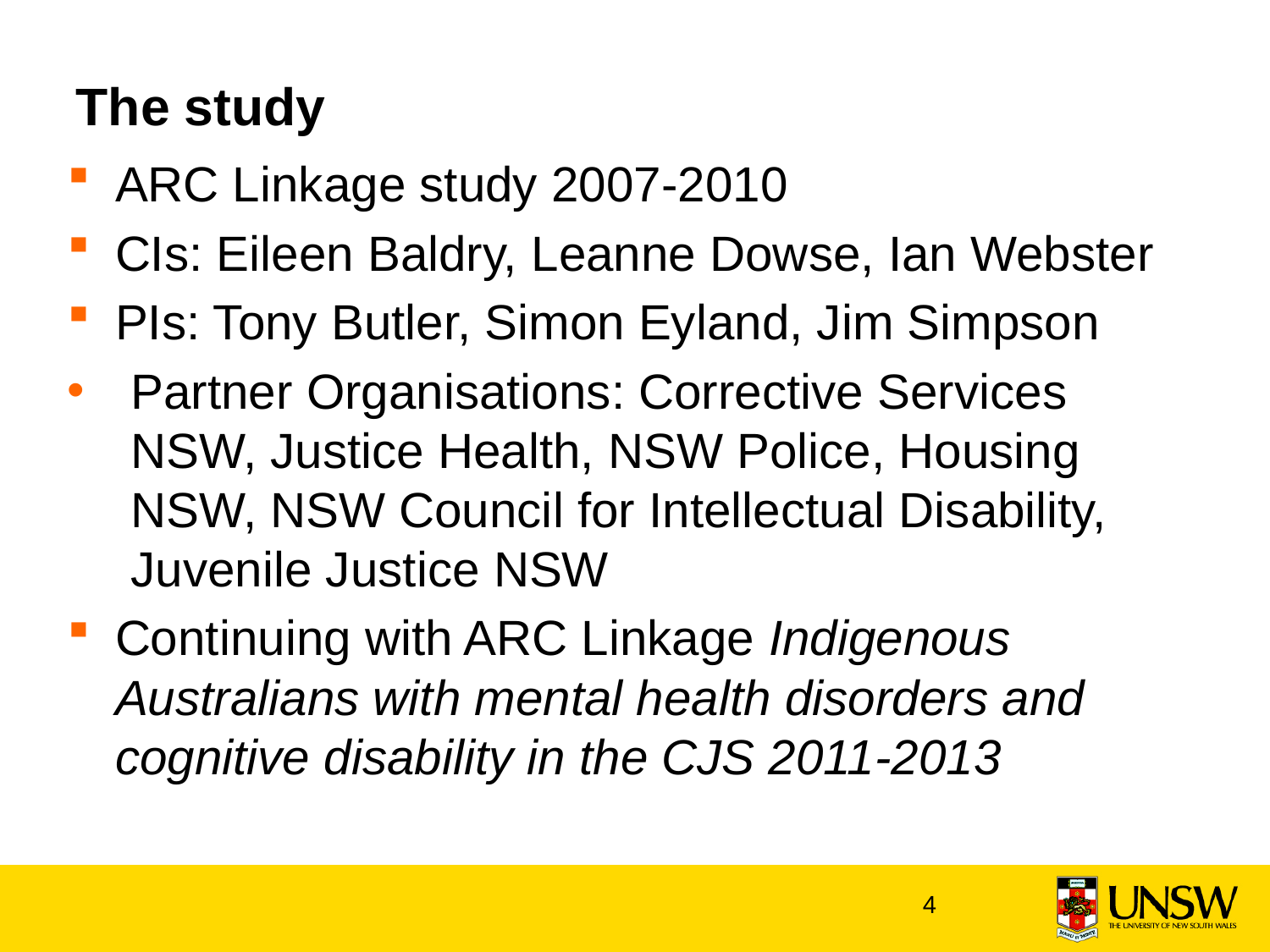

# The study
ARC Linkage study 2007-2010
CIs: Eileen Baldry, Leanne Dowse, Ian Webster
PIs: Tony Butler, Simon Eyland, Jim Simpson
Partner Organisations: Corrective Services NSW, Justice Health, NSW Police, Housing NSW, NSW Council for Intellectual Disability, Juvenile Justice NSW
Continuing with ARC Linkage Indigenous Australians with mental health disorders and cognitive disability in the CJS 2011-2013
4